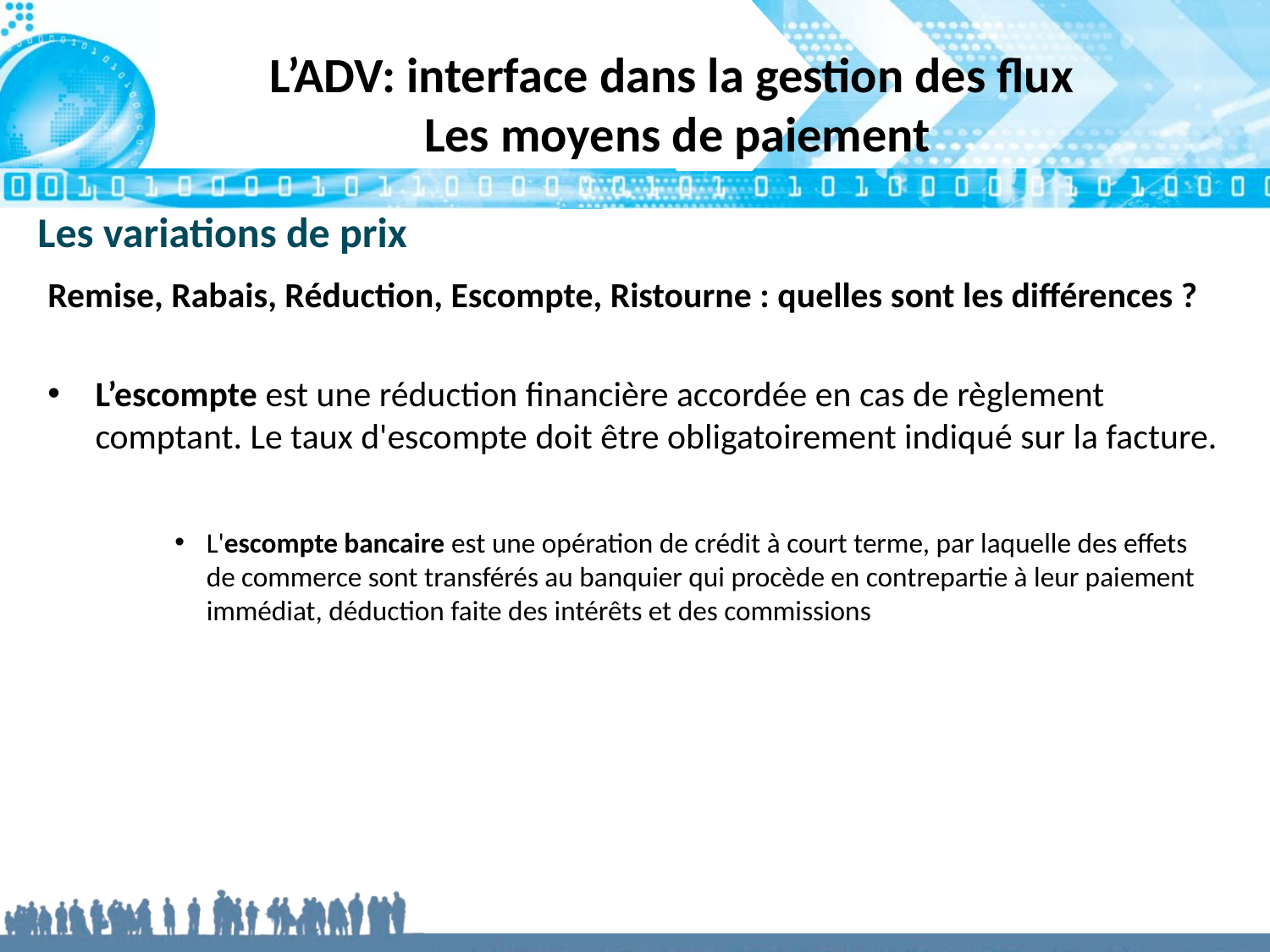

L’ADV: interface dans la gestion des flux
Les moyens de paiement

# Les variations de prix
Remise, Rabais, Réduction, Escompte, Ristourne : quelles sont les différences ?

L’escompte est une réduction financière accordée en cas de règlement comptant. Le taux d'escompte doit être obligatoirement indiqué sur la facture.

L'escompte bancaire est une opération de crédit à court terme, par laquelle des effets de commerce sont transférés au banquier qui procède en contrepartie à leur paiement immédiat, déduction faite des intérêts et des commissions